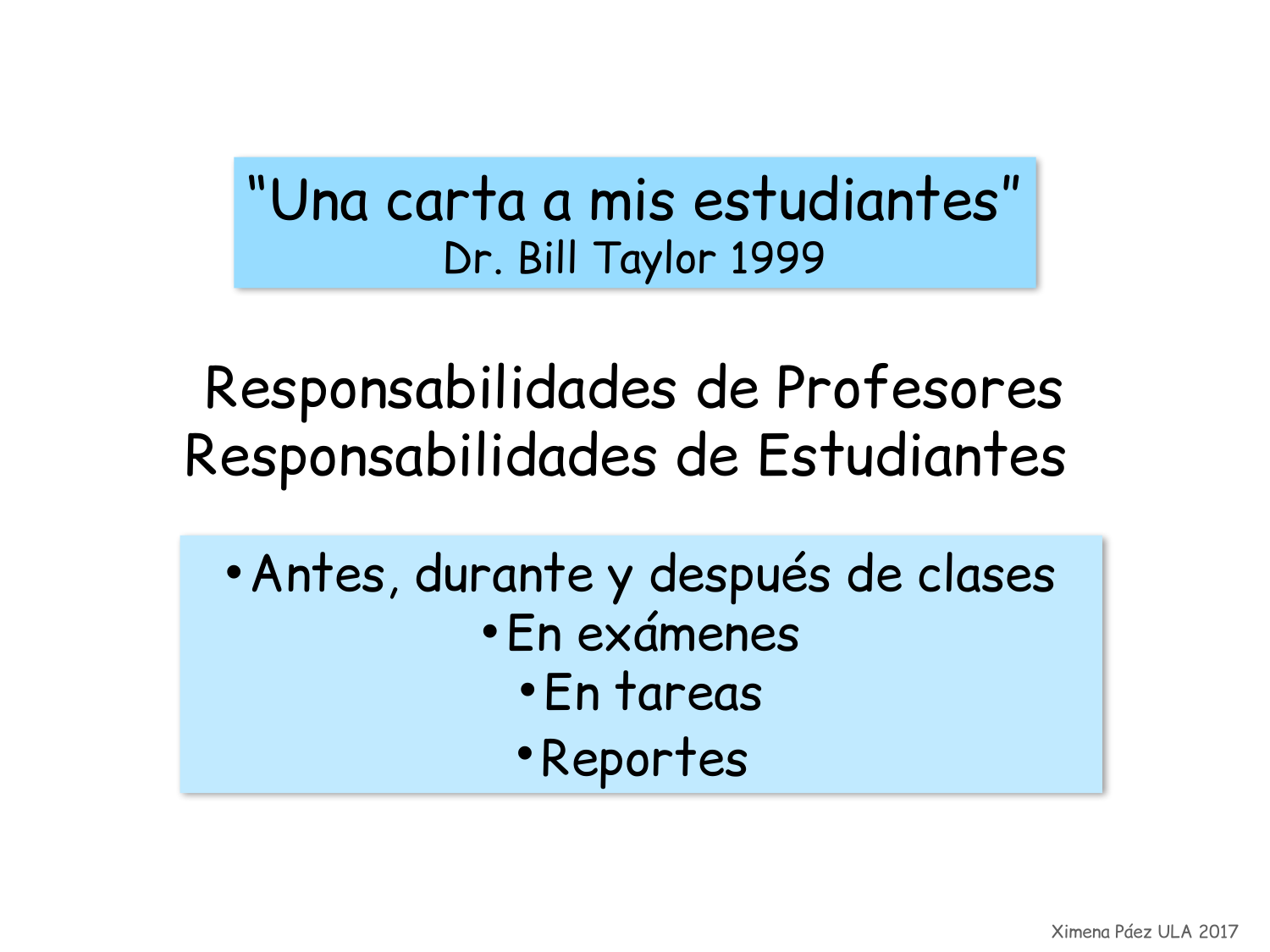

“Una carta a mis estudiantes”
Dr. Bill Taylor 1999
Responsabilidades de Profesores
Responsabilidades de Estudiantes
Antes, durante y después de clases
En exámenes
En tareas
Reportes
Ximena Páez ULA 2017